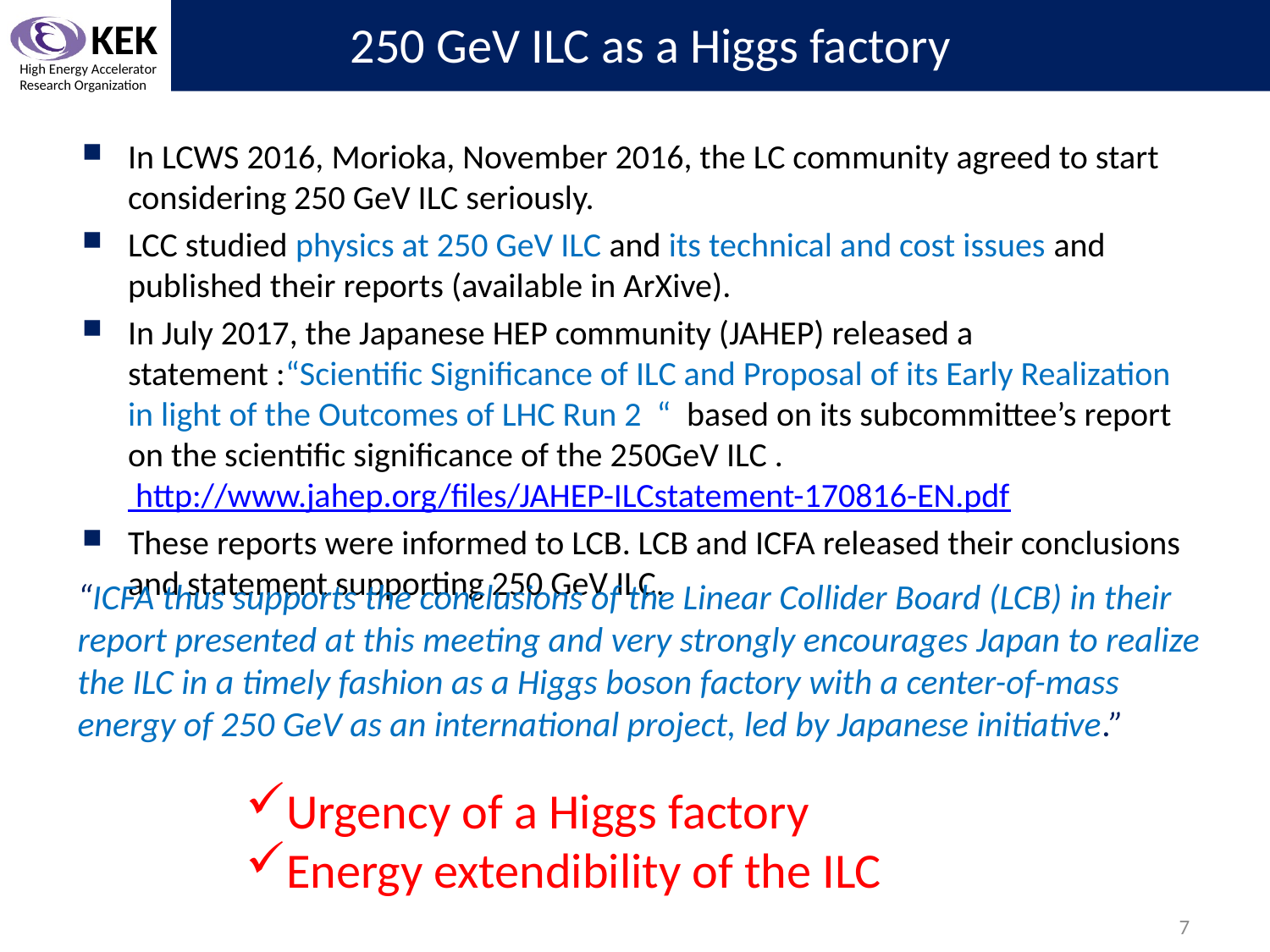

# 250 GeV ILC as a Higgs factory
In LCWS 2016, Morioka, November 2016, the LC community agreed to start considering 250 GeV ILC seriously.
LCC studied physics at 250 GeV ILC and its technical and cost issues and published their reports (available in ArXive).
In July 2017, the Japanese HEP community (JAHEP) released a statement :“Scientific Significance of ILC and Proposal of its Early Realization in light of the Outcomes of LHC Run 2  “  based on its subcommittee’s report on the scientific significance of the 250GeV ILC . http://www.jahep.org/files/JAHEP-ILCstatement-170816-EN.pdf
These reports were informed to LCB. LCB and ICFA released their conclusions and statement supporting 250 GeV ILC.
“ICFA thus supports the conclusions of the Linear Collider Board (LCB) in their report presented at this meeting and very strongly encourages Japan to realize the ILC in a timely fashion as a Higgs boson factory with a center-of-mass energy of 250 GeV as an international project, led by Japanese initiative.”
Urgency of a Higgs factory
Energy extendibility of the ILC
7